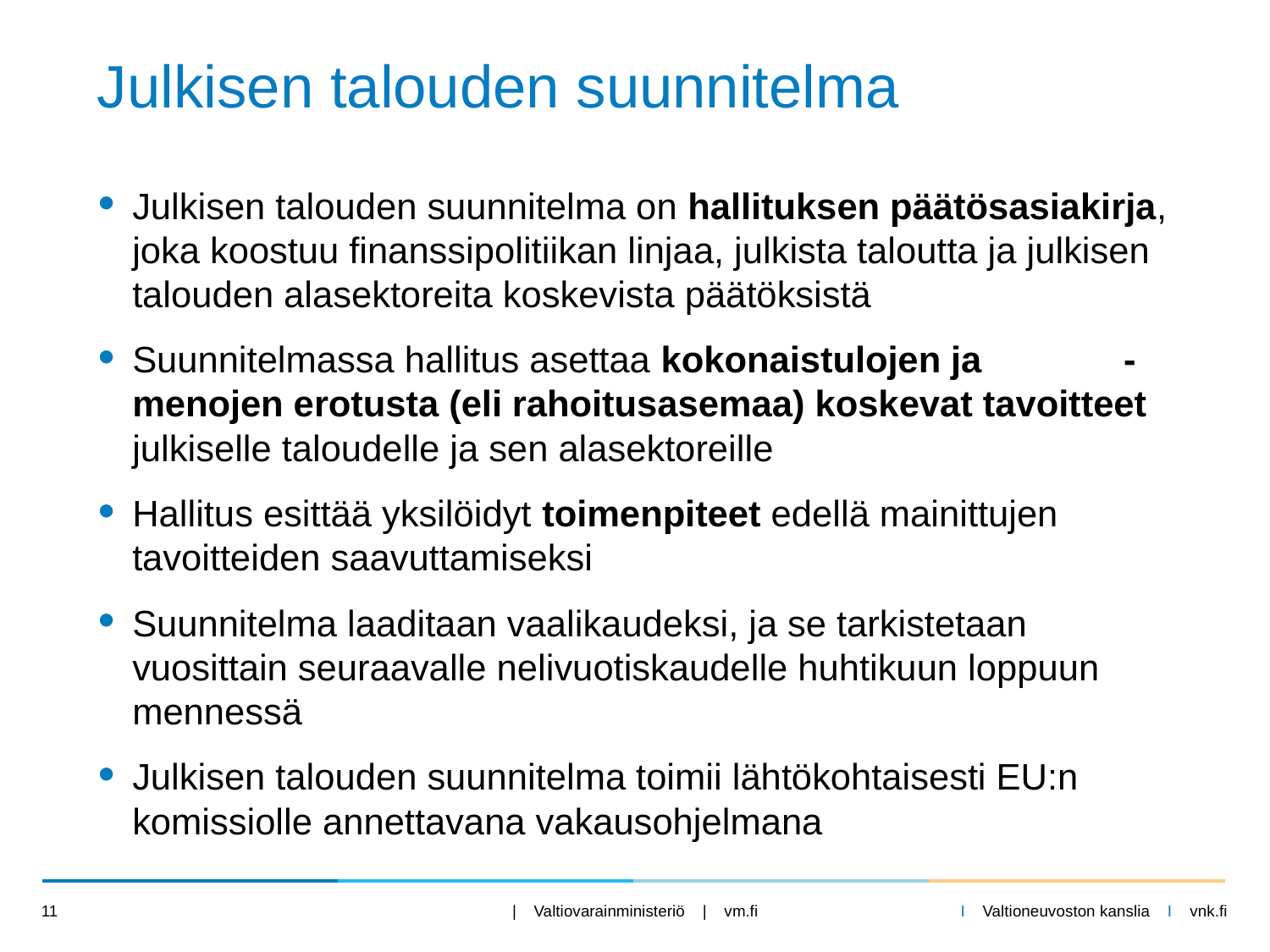

# Julkisen talouden suunnitelma
Julkisen talouden suunnitelma on hallituksen päätösasiakirja, joka koostuu finanssipolitiikan linjaa, julkista taloutta ja julkisen talouden alasektoreita koskevista päätöksistä
Suunnitelmassa hallitus asettaa kokonaistulojen ja              -menojen erotusta (eli rahoitusasemaa) koskevat tavoitteet julkiselle taloudelle ja sen alasektoreille
Hallitus esittää yksilöidyt toimenpiteet edellä mainittujen tavoitteiden saavuttamiseksi
Suunnitelma laaditaan vaalikaudeksi, ja se tarkistetaan vuosittain seuraavalle nelivuotiskaudelle huhtikuun loppuun mennessä
Julkisen talouden suunnitelma toimii lähtökohtaisesti EU:n komissiolle annettavana vakausohjelmana
11
|    Valtiovarainministeriö    |    vm.fi